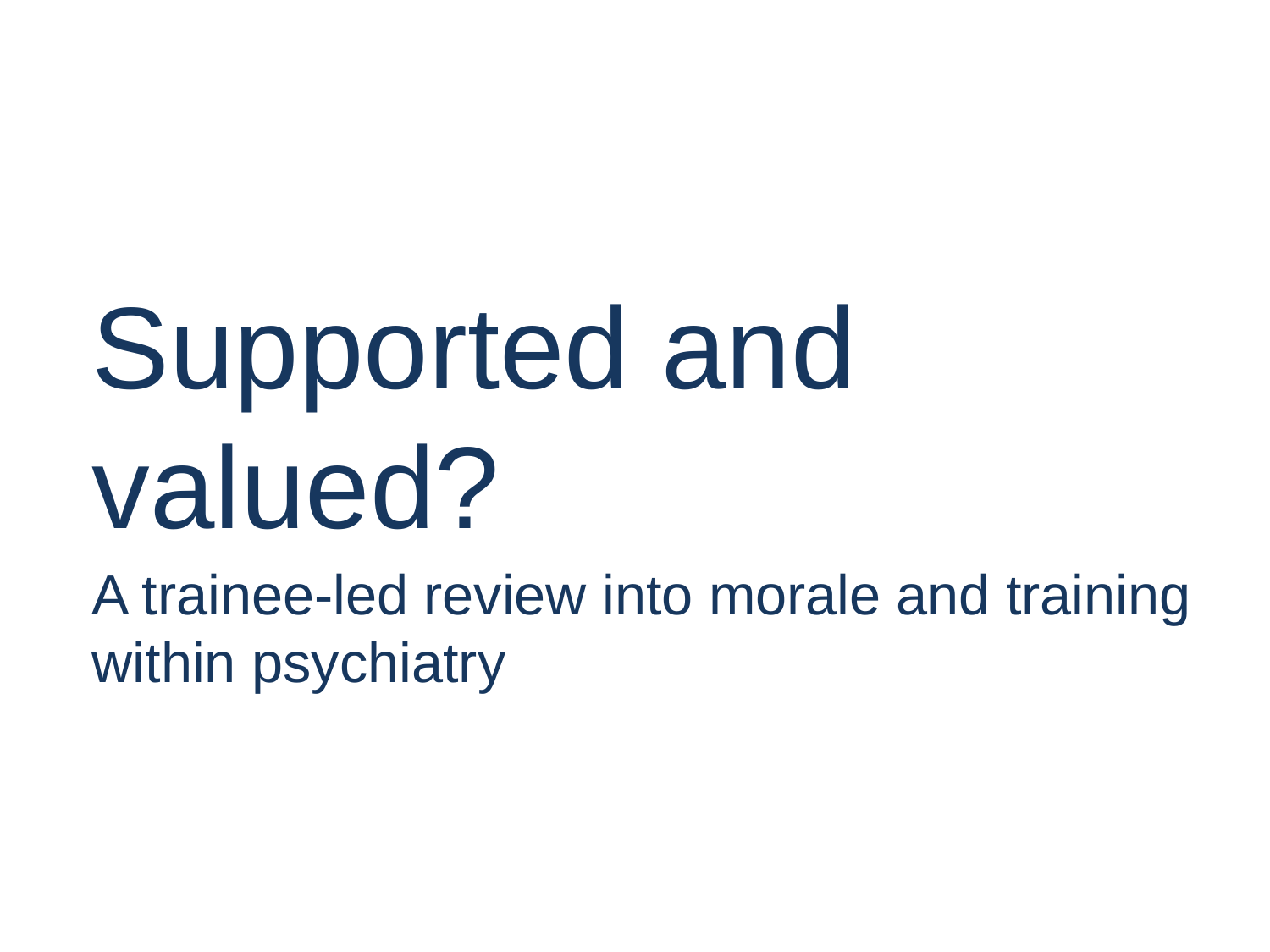

#

Supported and valued?
A trainee-led review into morale and training within psychiatry